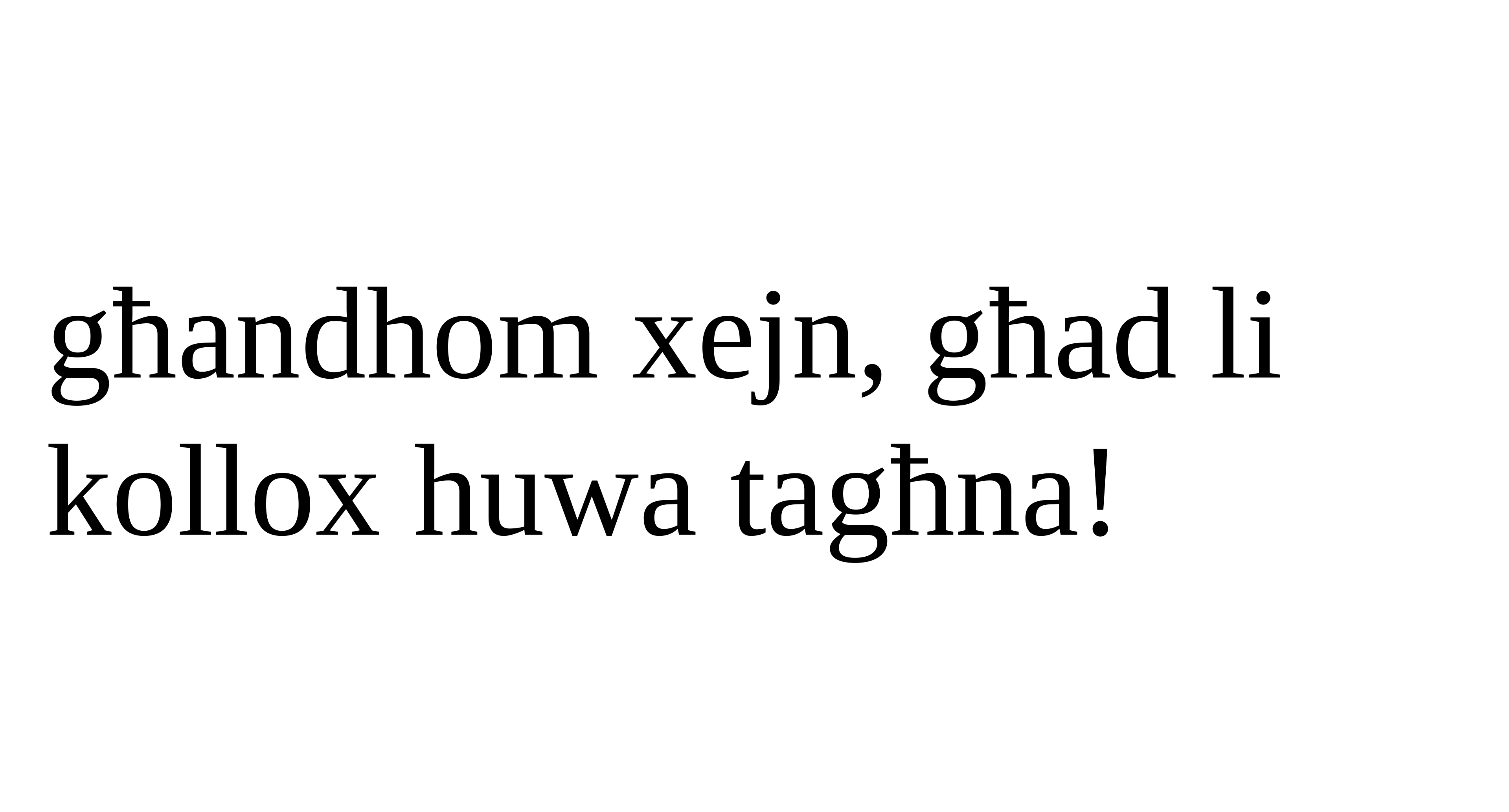

għandhom xejn, għad li kollox huwa tagħna!